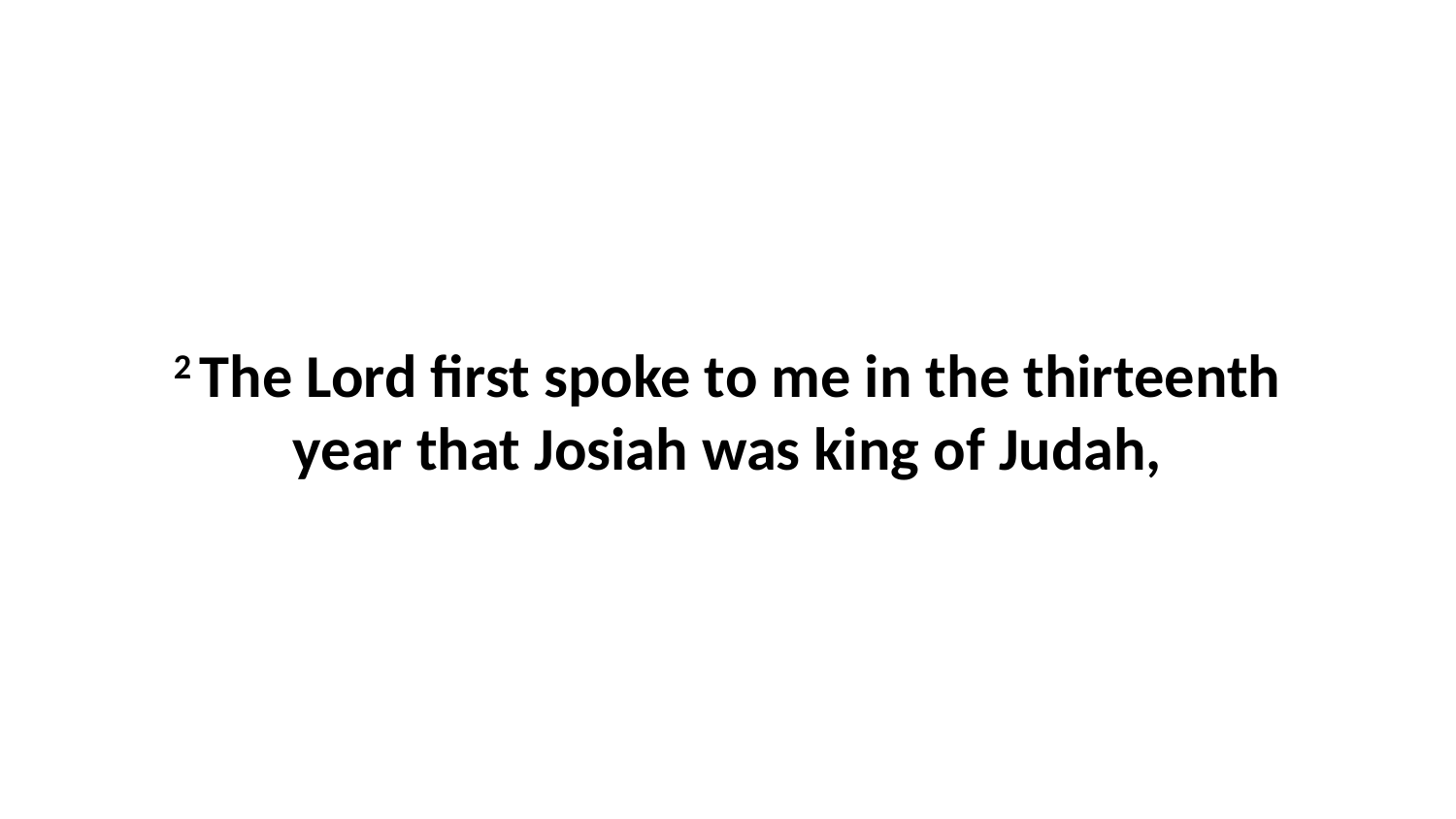

2 The Lord first spoke to me in the thirteenth year that Josiah was king of Judah,